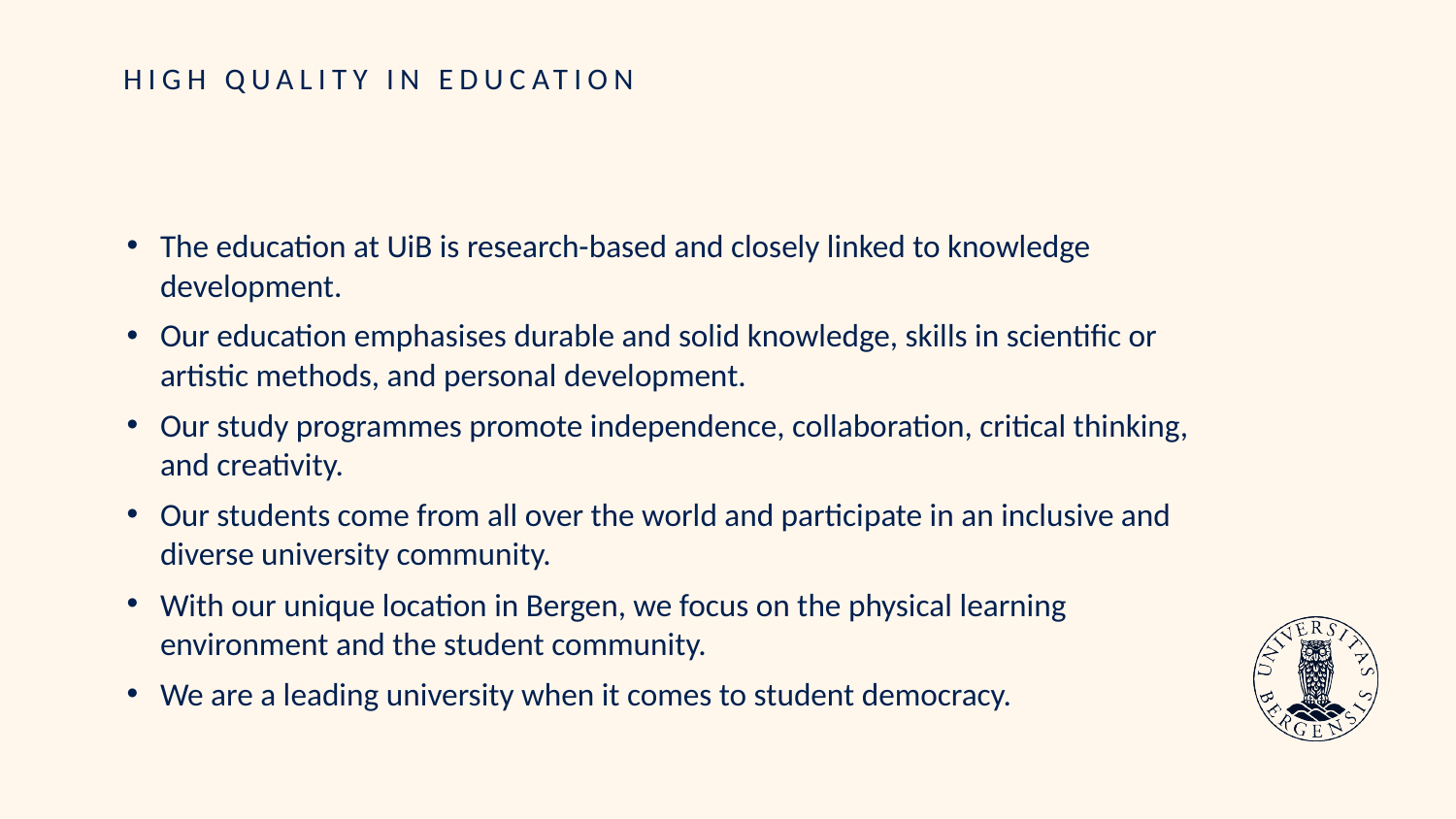

# HIGH QUALITY IN EDUCATION

The education at UiB is research-based and closely linked to knowledge development.
Our education emphasises durable and solid knowledge, skills in scientific or artistic methods, and personal development.
Our study programmes promote independence, collaboration, critical thinking, and creativity.
Our students come from all over the world and participate in an inclusive and diverse university community.
With our unique location in Bergen, we focus on the physical learning environment and the student community.
We are a leading university when it comes to student democracy.